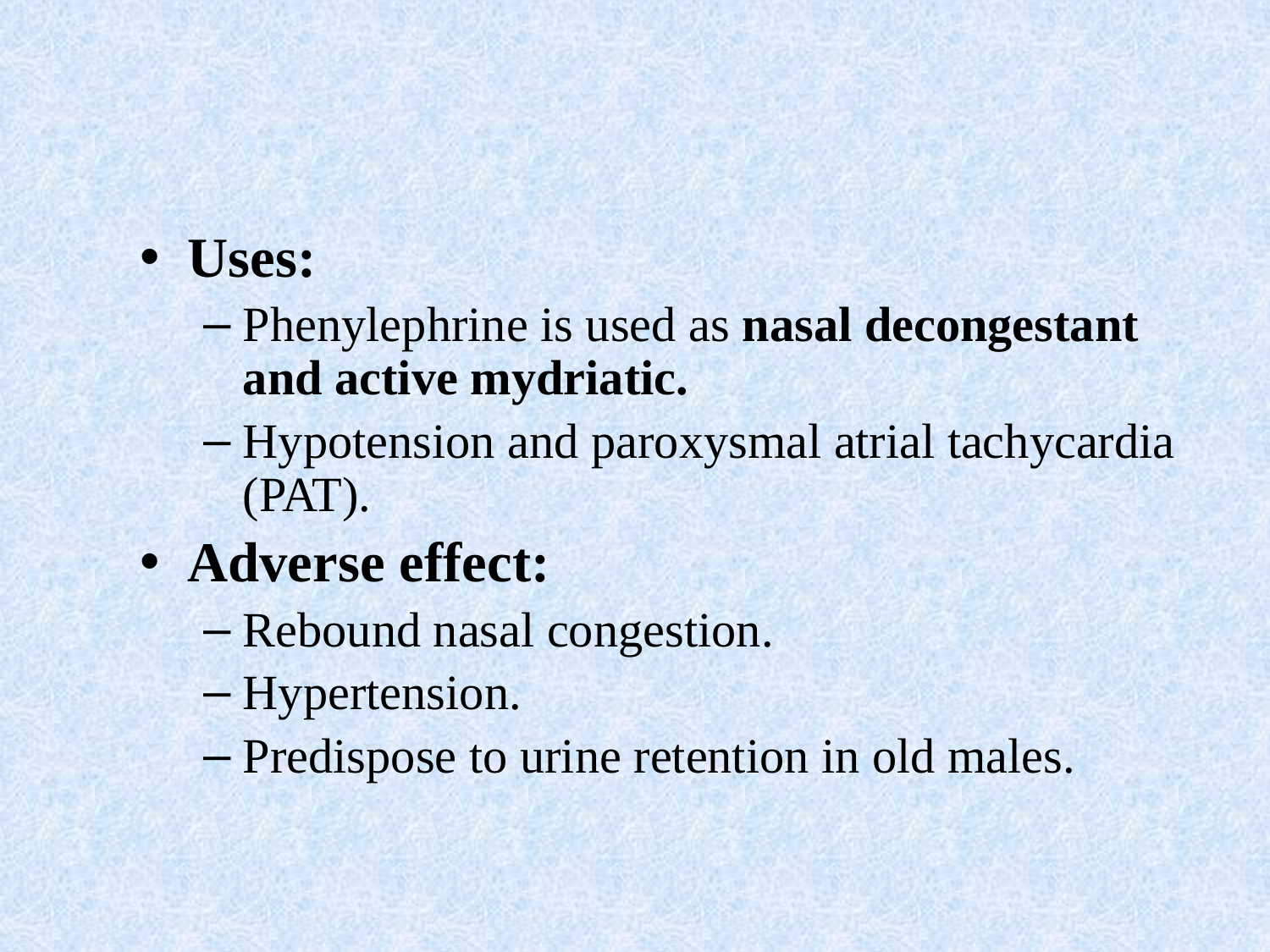

Uses:
Phenylephrine is used as nasal decongestant and active mydriatic.
Hypotension and paroxysmal atrial tachycardia (PAT).
Adverse effect:
Rebound nasal congestion.
Hypertension.
Predispose to urine retention in old males.